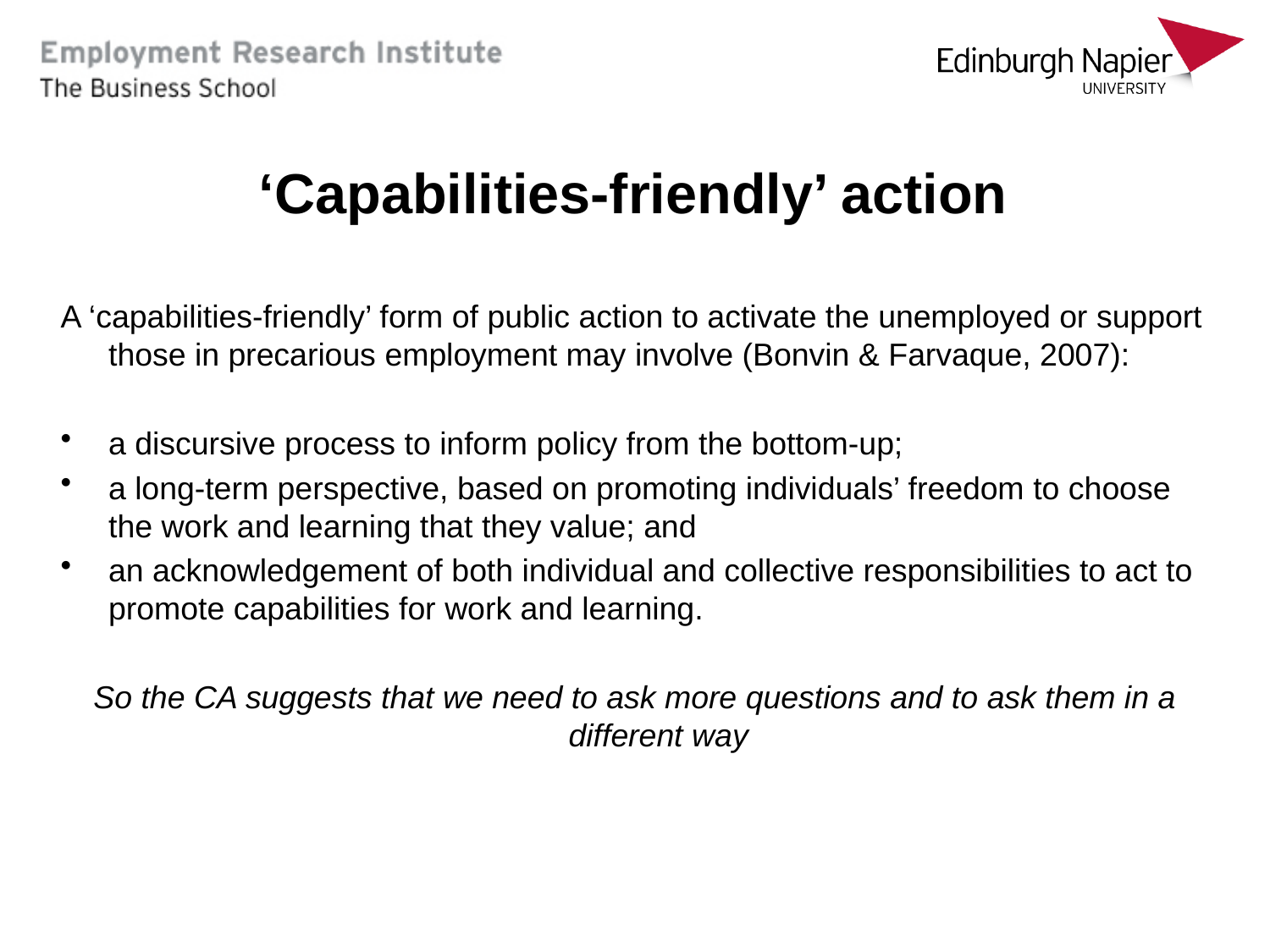

# ‘Capabilities-friendly’ action
A ‘capabilities-friendly’ form of public action to activate the unemployed or support those in precarious employment may involve (Bonvin & Farvaque, 2007):

a discursive process to inform policy from the bottom-up;
a long-term perspective, based on promoting individuals’ freedom to choose the work and learning that they value; and
an acknowledgement of both individual and collective responsibilities to act to promote capabilities for work and learning.

So the CA suggests that we need to ask more questions and to ask them in a different way